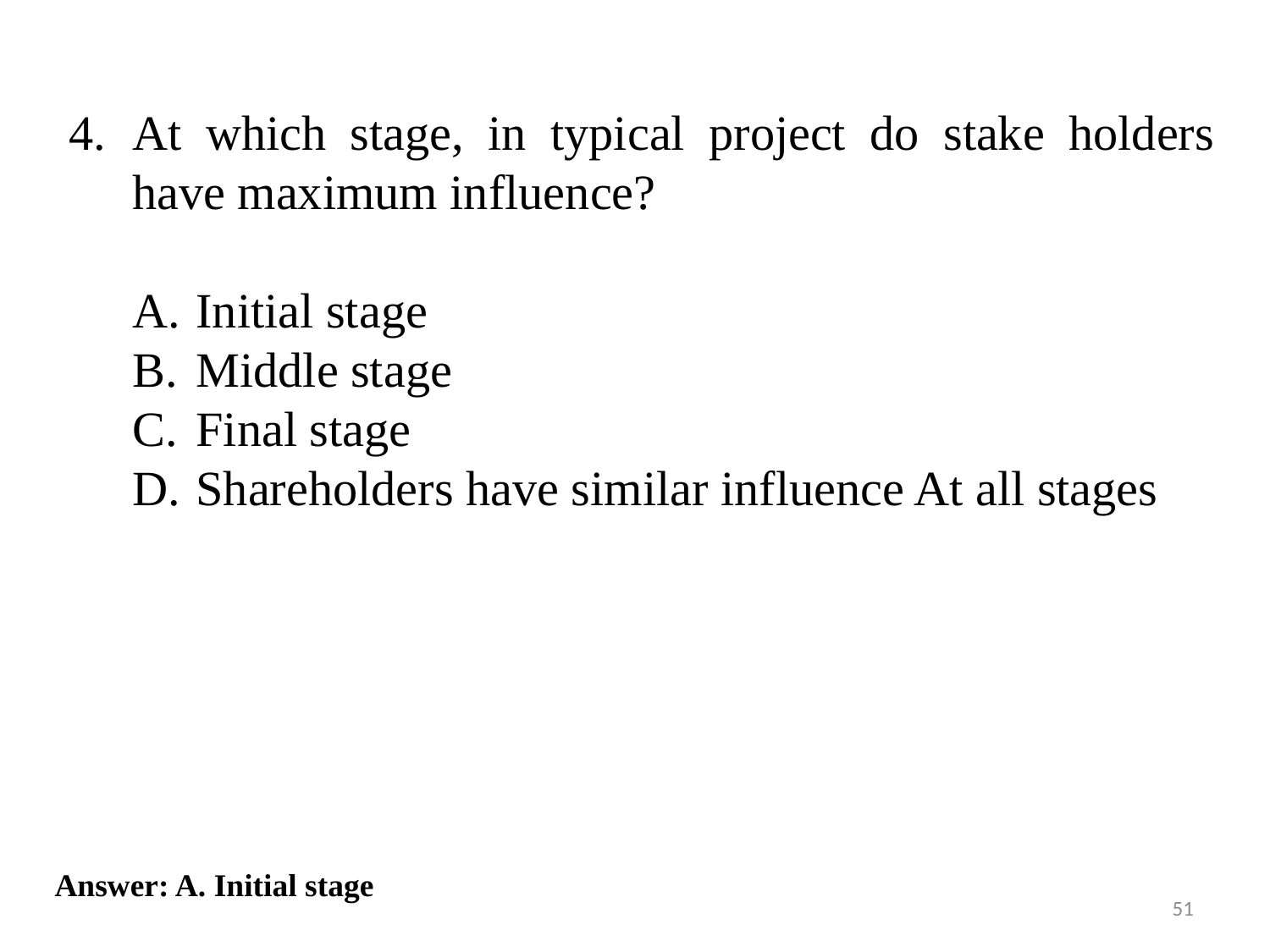

4.	At which stage, in typical project do stake holders have maximum influence?

Initial stage
Middle stage
Final stage
Shareholders have similar influence At all stages

Answer: A. Initial stage
51